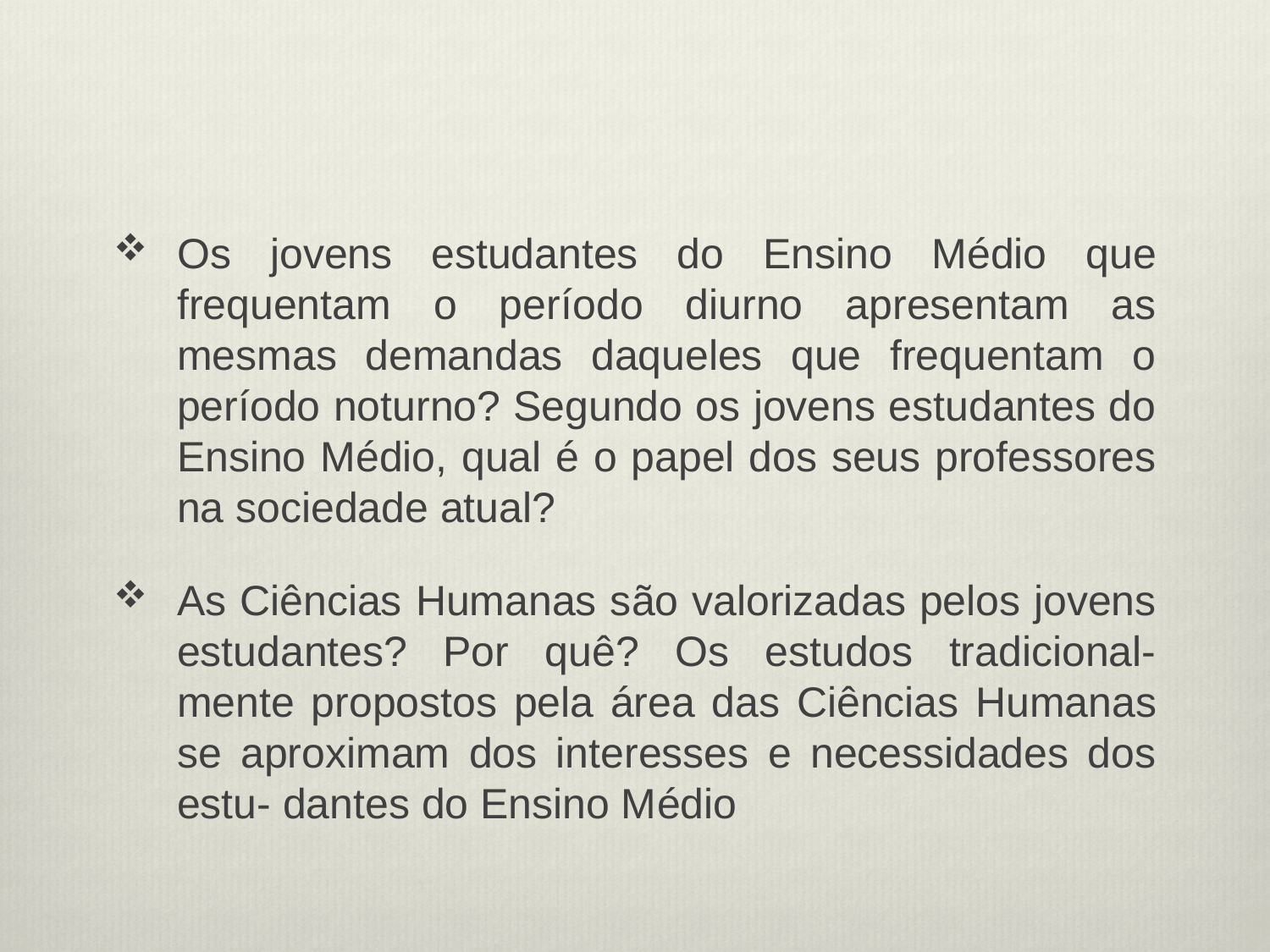

#
Os jovens estudantes do Ensino Médio que frequentam o período diurno apresentam as mesmas demandas daqueles que frequentam o período noturno? Segundo os jovens estudantes do Ensino Médio, qual é o papel dos seus professores na sociedade atual?
As Ciências Humanas são valorizadas pelos jovens estudantes? Por quê? Os estudos tradicional- mente propostos pela área das Ciências Humanas se aproximam dos interesses e necessidades dos estu- dantes do Ensino Médio